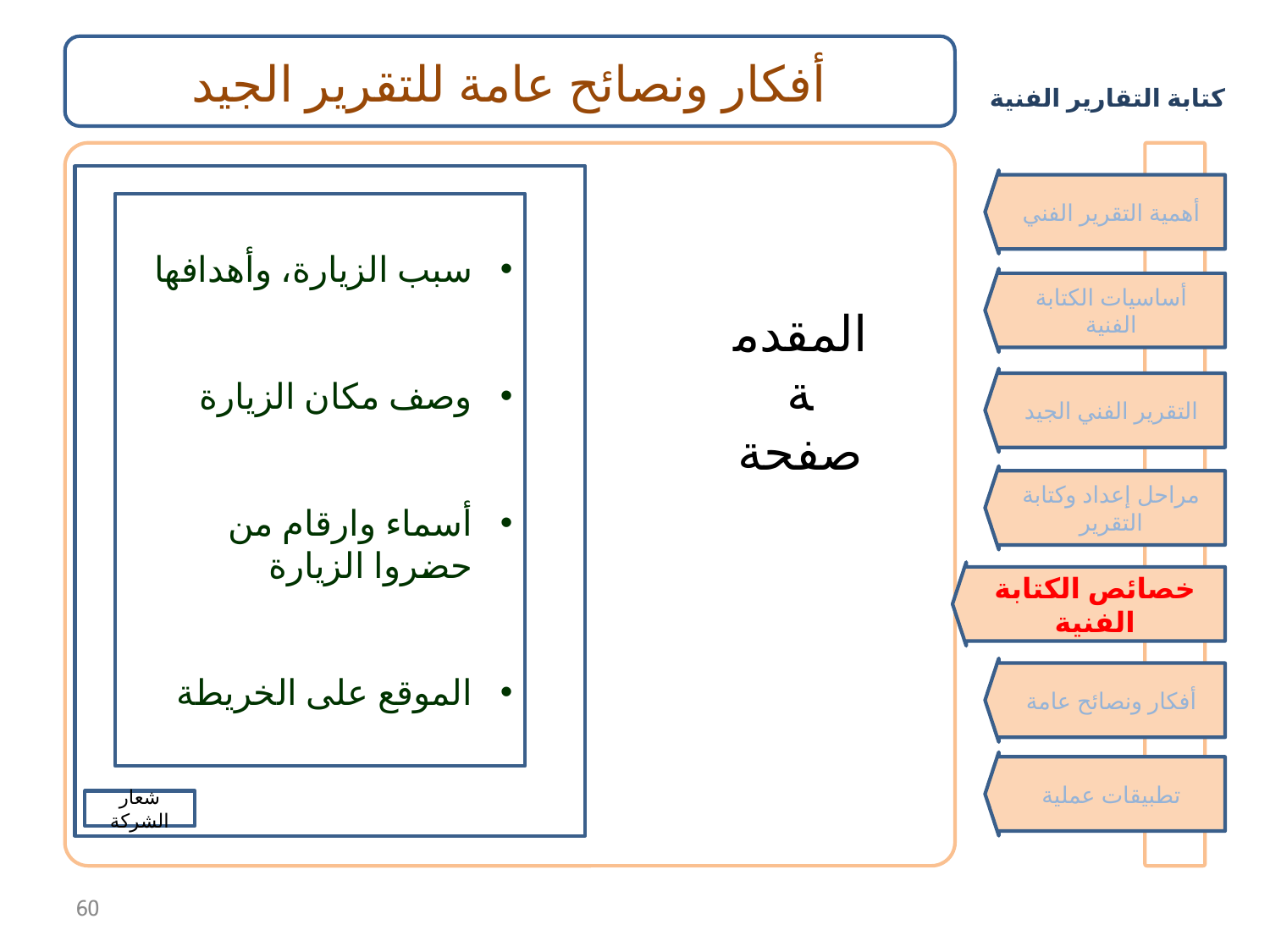

أفكار ونصائح عامة للتقرير الجيد

أهمية التقرير الفني

سبب الزيارة، وأهدافها

وصف مكان الزيارة

أسماء وارقام من حضروا الزيارة

الموقع على الخريطة

أساسيات الكتابة الفنية
المقدمة
صفحة
التقرير الفني الجيد
مراحل إعداد وكتابة التقرير
خصائص الكتابة الفنية
أفكار ونصائح عامة
تطبيقات عملية
شعار الشركة
60